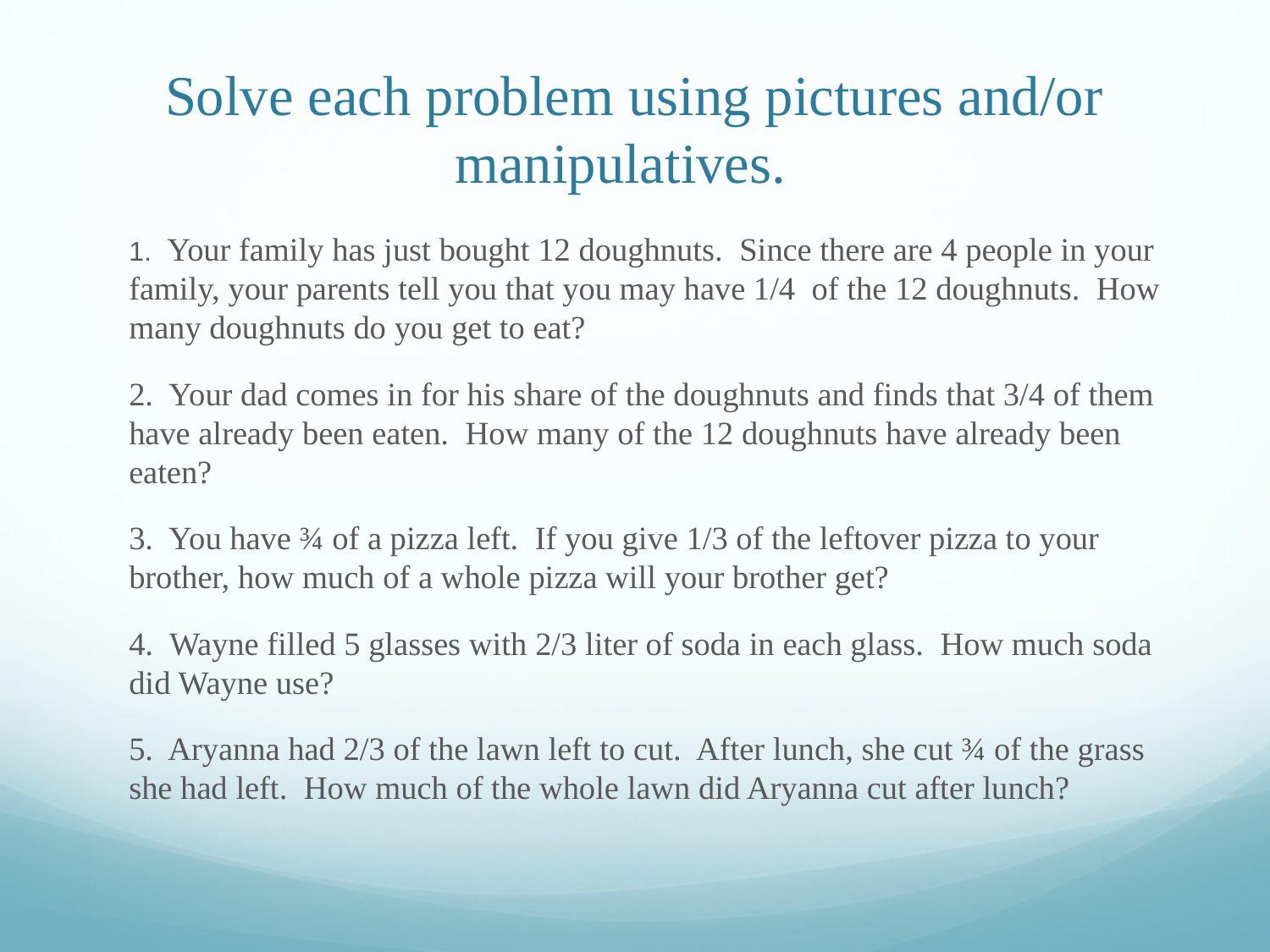

# Solve each problem using pictures and/or manipulatives.
1.  Your family has just bought 12 doughnuts.  Since there are 4 people in your family, your parents tell you that you may have 1/4  of the 12 doughnuts.  How many doughnuts do you get to eat?
2.  Your dad comes in for his share of the doughnuts and finds that 3/4 of them have already been eaten.  How many of the 12 doughnuts have already been eaten?
3.  You have ¾ of a pizza left.  If you give 1/3 of the leftover pizza to your brother, how much of a whole pizza will your brother get?
4.  Wayne filled 5 glasses with 2/3 liter of soda in each glass.  How much soda did Wayne use?
5.  Aryanna had 2/3 of the lawn left to cut.  After lunch, she cut ¾ of the grass she had left.  How much of the whole lawn did Aryanna cut after lunch?